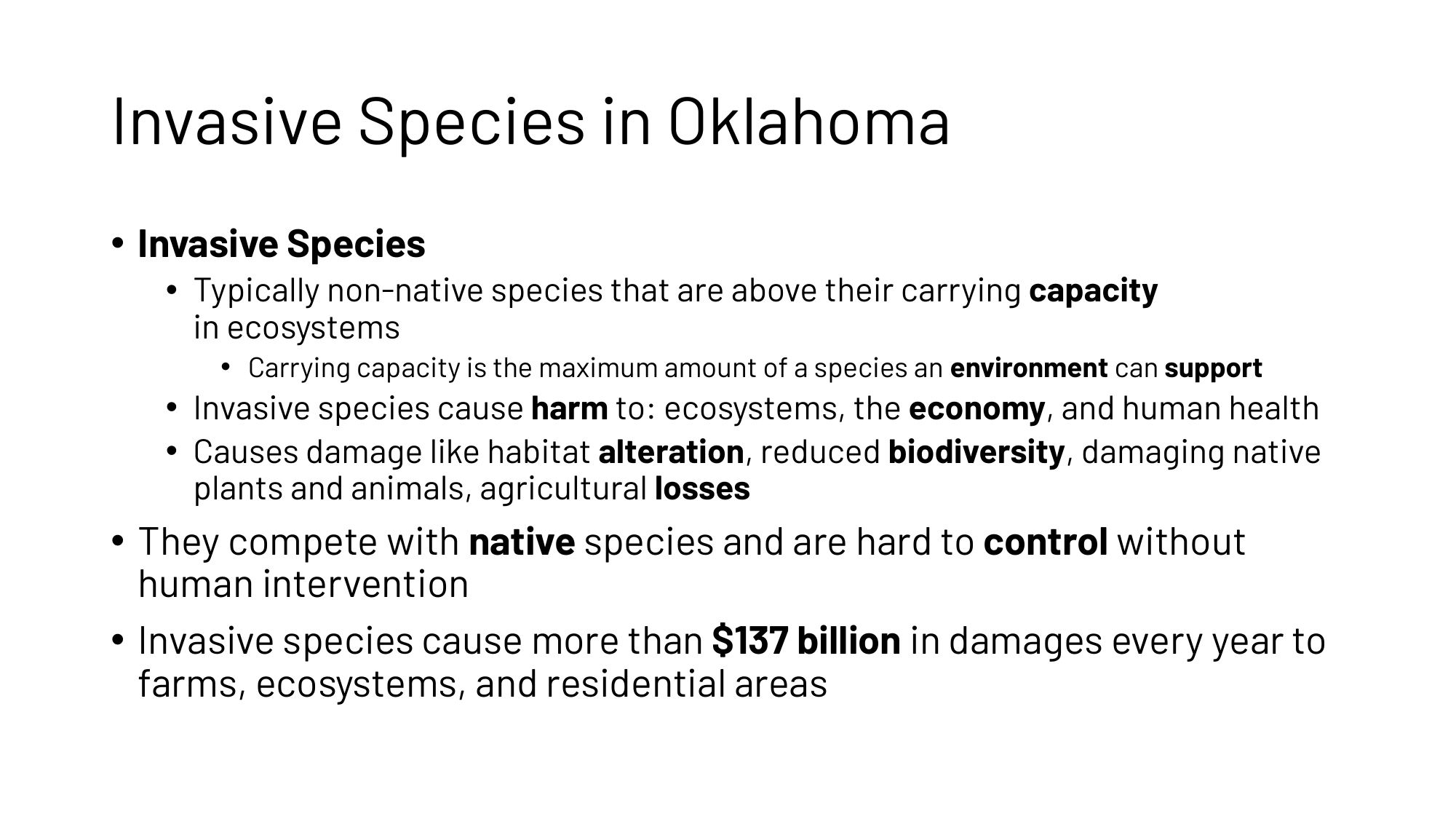

# Invasive Species in Oklahoma
Invasive Species
Typically non-native species that are above their carrying capacity in ecosystems
Carrying capacity is the maximum amount of a species an environment can support
Invasive species cause harm to: ecosystems, the economy, and human health
Causes damage like habitat alteration, reduced biodiversity, damaging native plants and animals, agricultural losses
They compete with native species and are hard to control without human intervention
Invasive species cause more than $137 billion in damages every year to farms, ecosystems, and residential areas